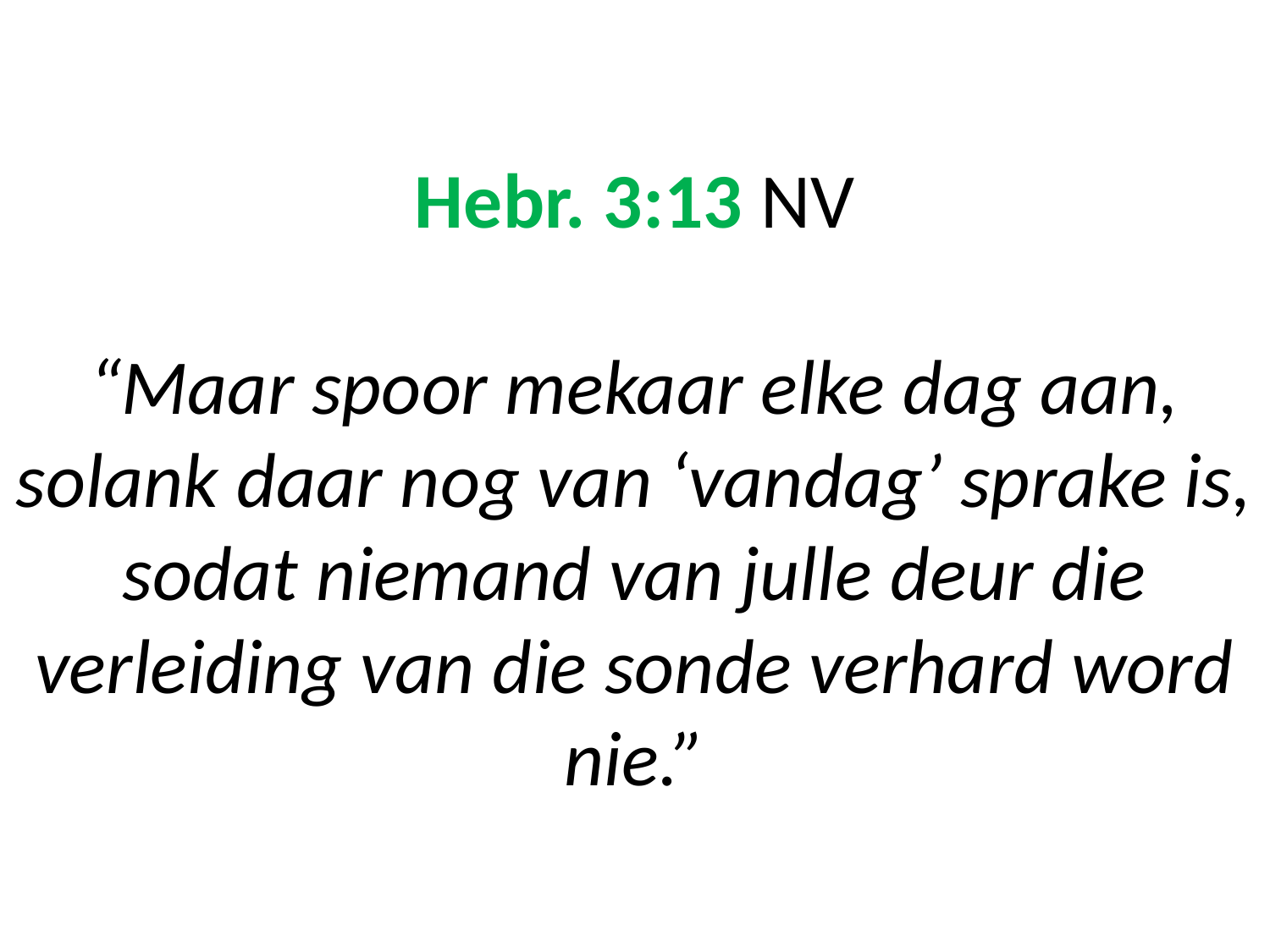

# Hebr. 3:13 NV “Maar spoor mekaar elke dag aan, solank daar nog van ‘vandag’ sprake is, sodat niemand van julle deur die verleiding van die sonde verhard word nie.”